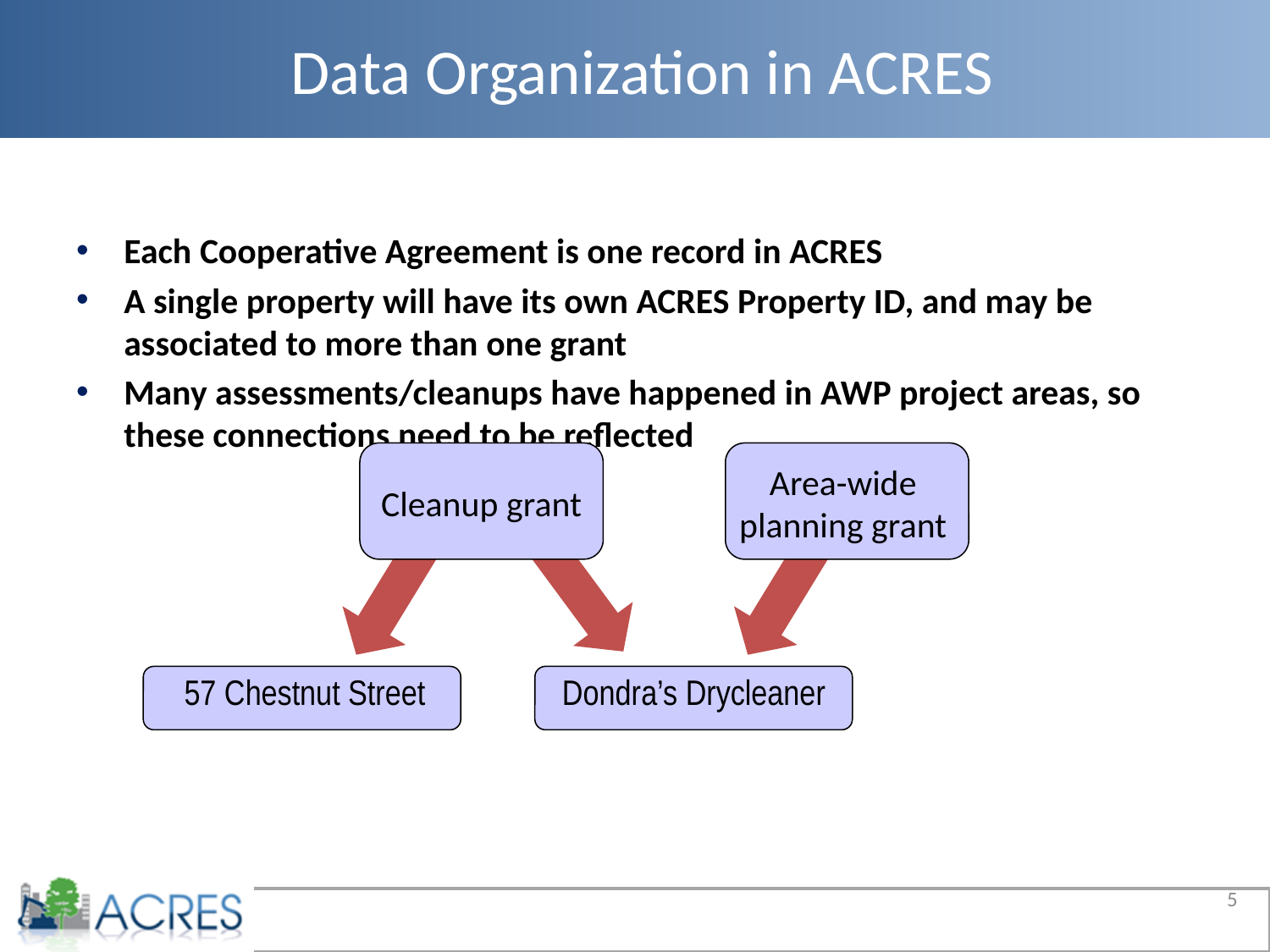

# Data Organization in ACRES
Each Cooperative Agreement is one record in ACRES
A single property will have its own ACRES Property ID, and may be associated to more than one grant
Many assessments/cleanups have happened in AWP project areas, so these connections need to be reflected

Area-wide
planning grant
Cleanup grant

57 Chestnut Street
Dondra’s Drycleaner

5